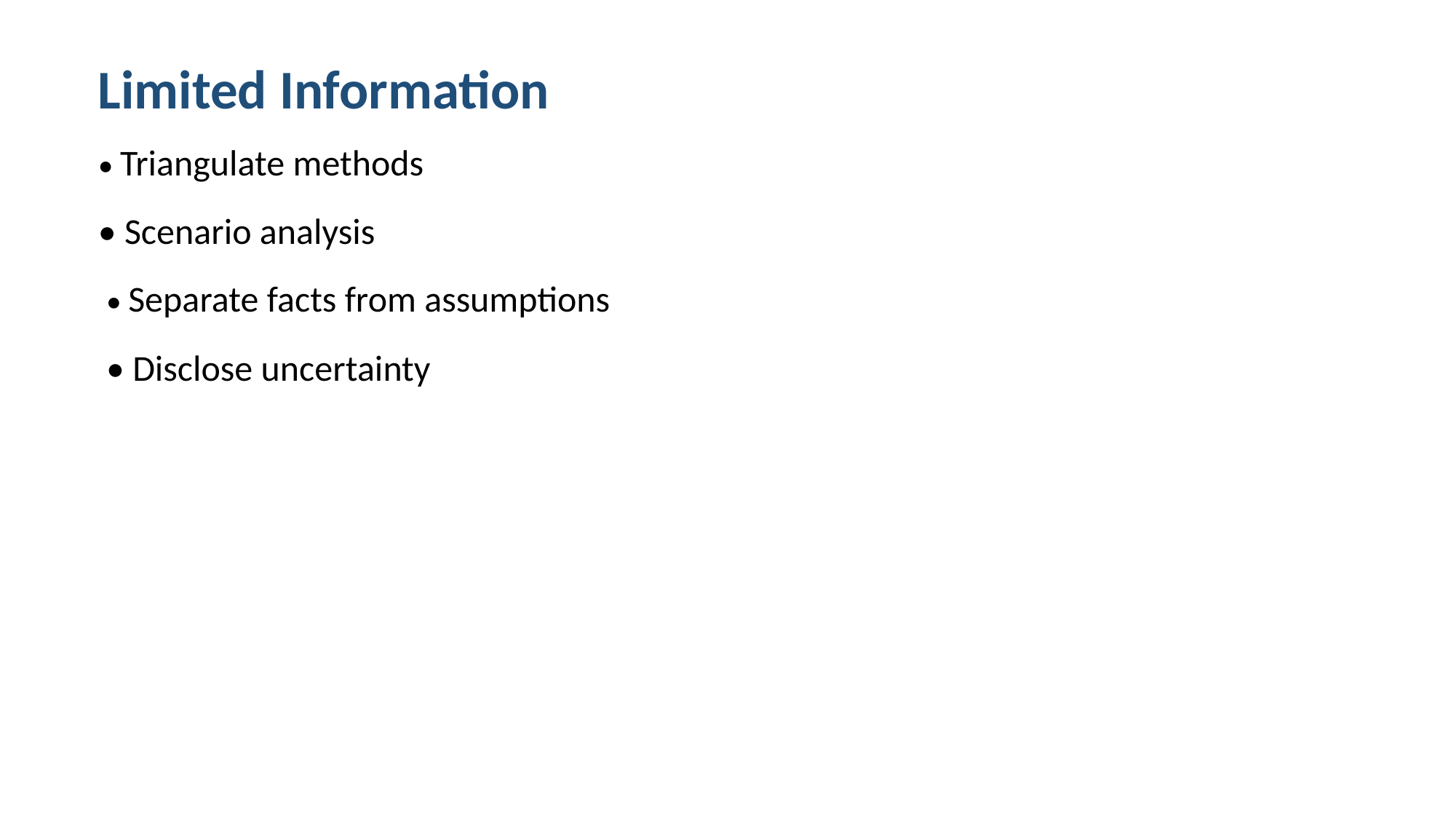

Limited Information
• Triangulate methods
• Scenario analysis
• Separate facts from assumptions
• Disclose uncertainty